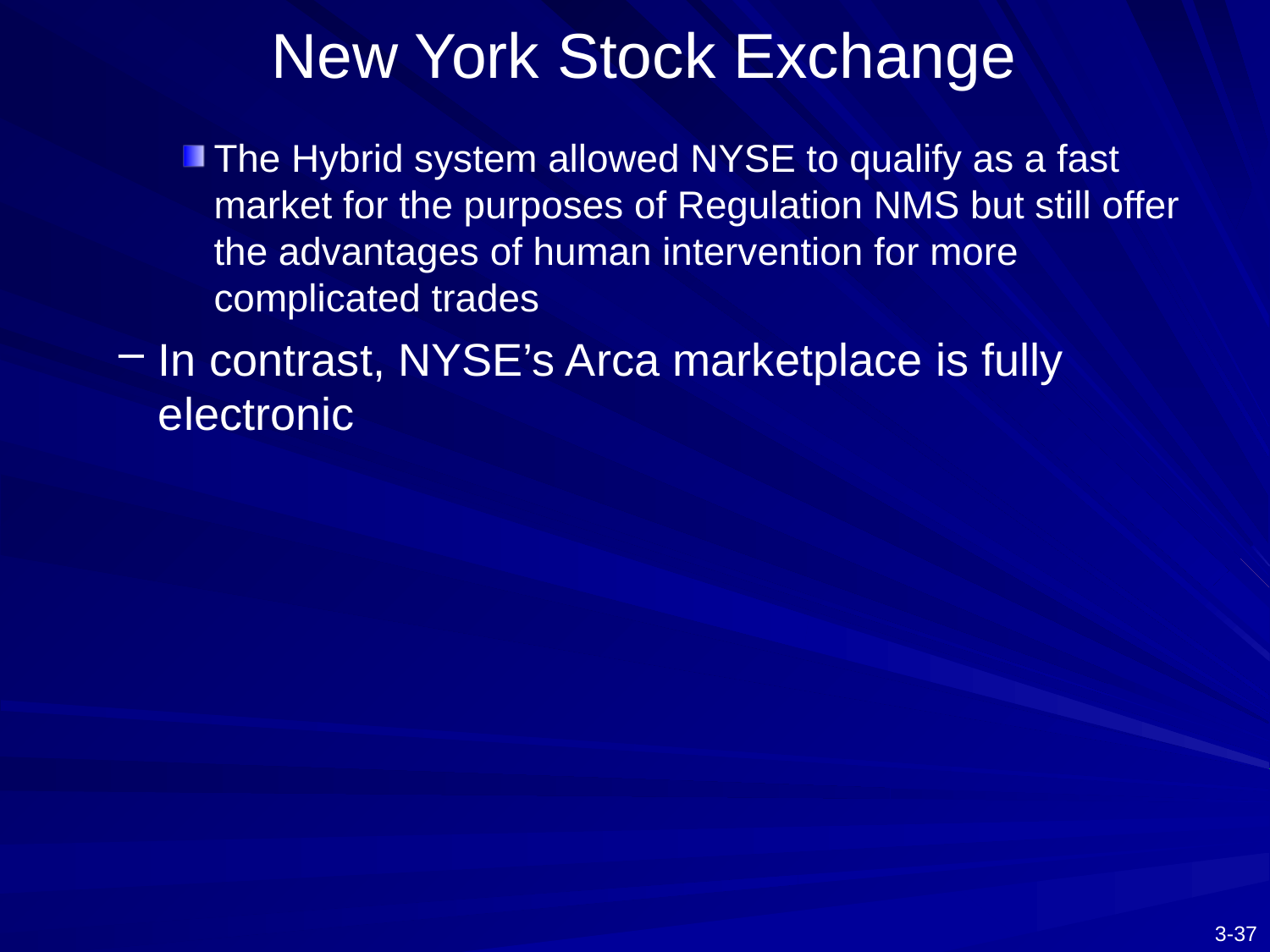

# New York Stock Exchange
The Hybrid system allowed NYSE to qualify as a fast market for the purposes of Regulation NMS but still offer the advantages of human intervention for more complicated trades
In contrast, NYSE’s Arca marketplace is fully electronic